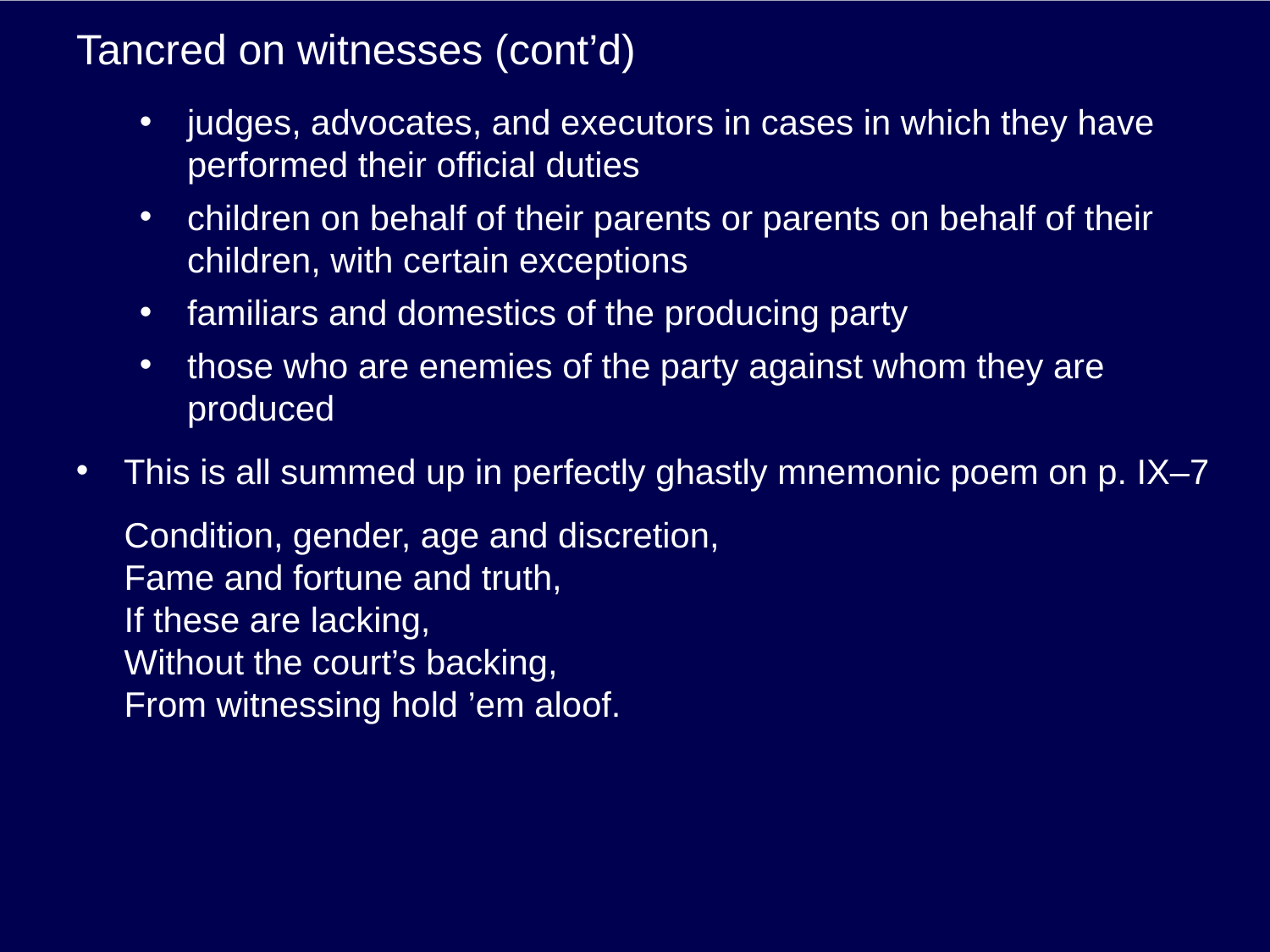

# Tancred on witnesses (cont’d)
judges, advocates, and executors in cases in which they have performed their official duties

children on behalf of their parents or parents on behalf of their children, with certain exceptions

familiars and domestics of the producing party

those who are enemies of the party against whom they are produced

This is all summed up in perfectly ghastly mnemonic poem on p. IX–7

Condition, gender, age and discretion,
Fame and fortune and truth,
If these are lacking,
Without the court’s backing,
From witnessing hold ’em aloof.